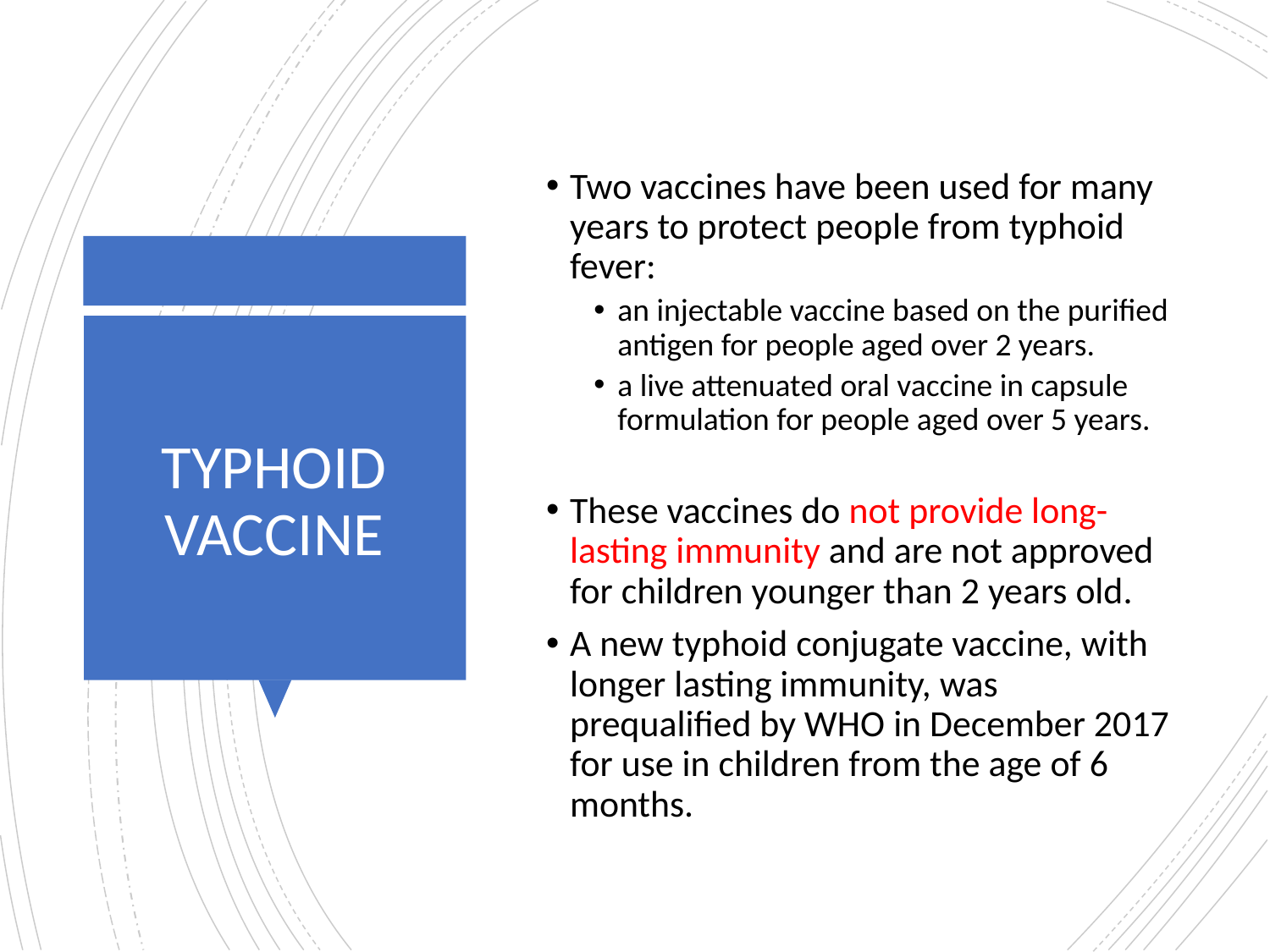

Two vaccines have been used for many years to protect people from typhoid fever:
an injectable vaccine based on the purified antigen for people aged over 2 years.
a live attenuated oral vaccine in capsule formulation for people aged over 5 years.

These vaccines do not provide long-lasting immunity and are not approved for children younger than 2 years old.
A new typhoid conjugate vaccine, with longer lasting immunity, was prequalified by WHO in December 2017 for use in children from the age of 6 months.

# TYPHOID VACCINE